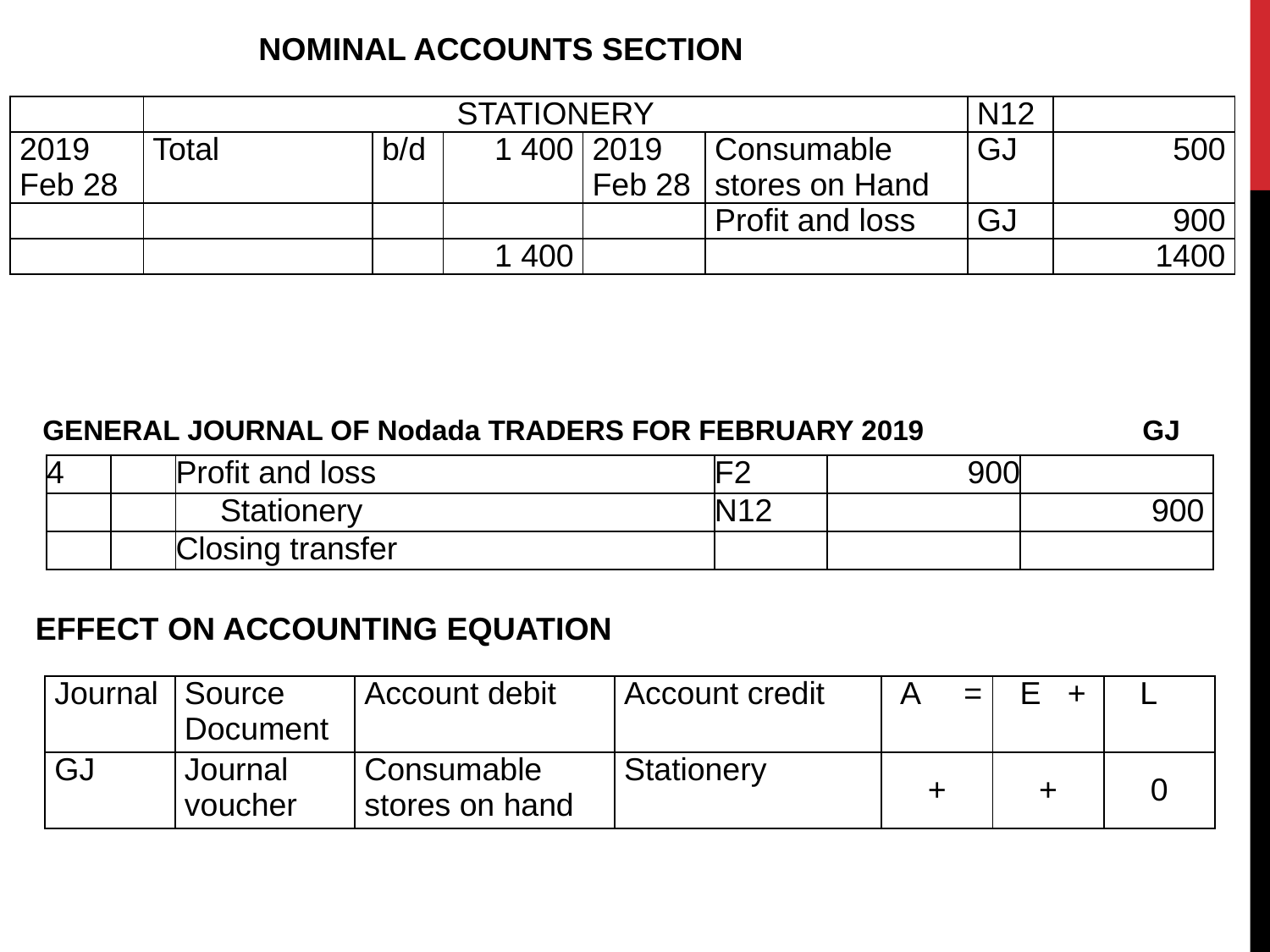

NOMINAL ACCOUNTS SECTION
|  | STATIONERY |  |  |  |  | N12 |  |
| --- | --- | --- | --- | --- | --- | --- | --- |
| 2019 Feb 28 | Total | b/d | 1 400 | 2019 Feb 28 | Consumable stores on Hand | GJ | 500 |
|  |  |  |  |  | Profit and loss | GJ | 900 |
|  |  |  | 1 400 |  |  |  | 1400 |
GENERAL JOURNAL OF Nodada TRADERS FOR FEBRUARY 2019                            GJ
| 4 |  | Profit and loss | F2 | 900 |  |
| --- | --- | --- | --- | --- | --- |
|  |  | Stationery | N12 |  | 900 |
|  |  | Closing transfer |  |  |  |
EFFECT ON ACCOUNTING EQUATION
| Journal | Source Document | Account debit | Account credit | A = | E + | L |
| --- | --- | --- | --- | --- | --- | --- |
| GJ | Journal voucher | Consumable stores on hand | Stationery | + | + | 0 |